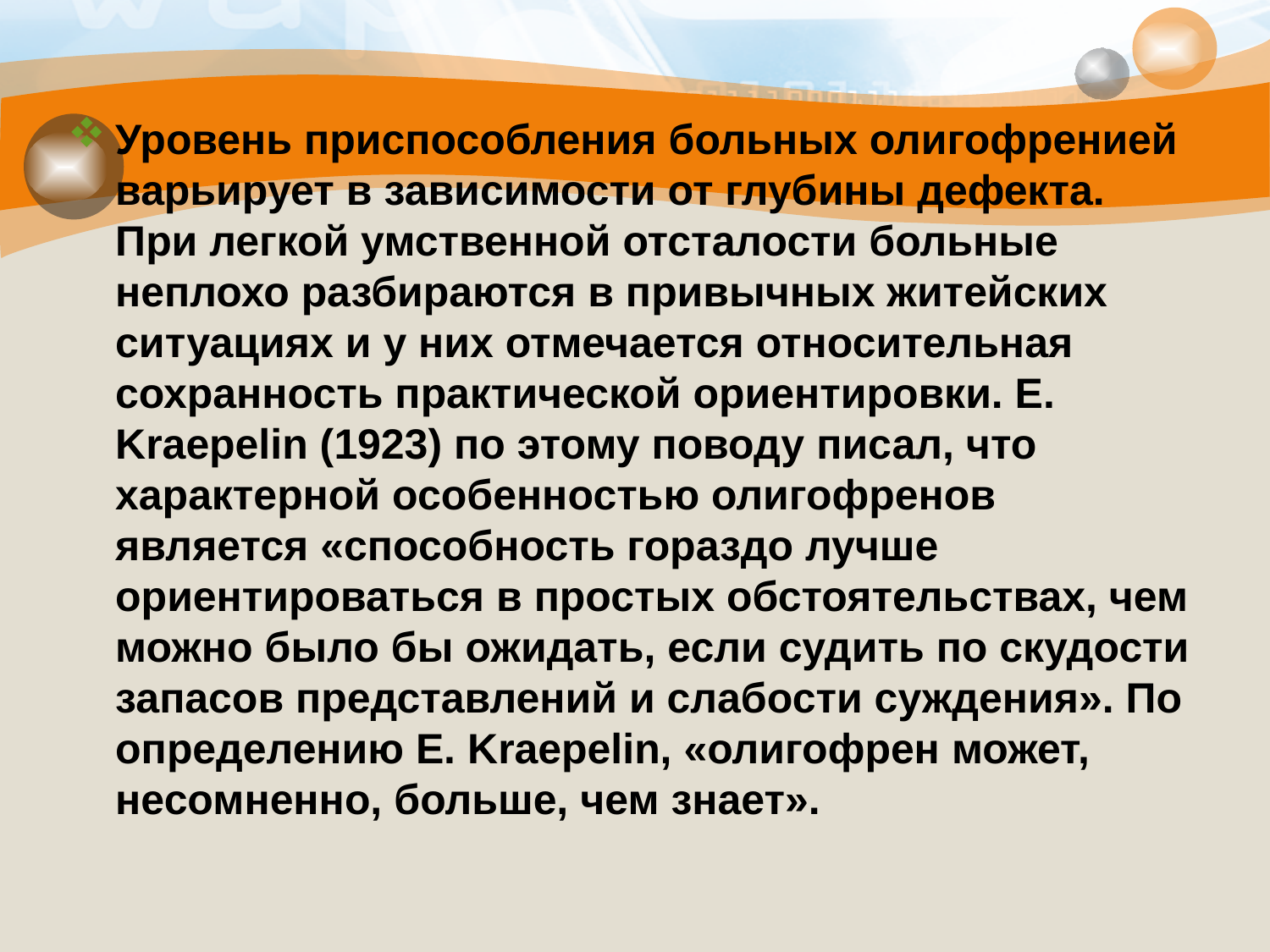

#
Уровень приспособления больных олигофренией варьирует в зависимости от глубины дефекта. При легкой умственной отсталости больные неплохо разбираются в привычных житейских ситуациях и у них отмечается относительная сохранность практической ориентировки. E. Kraepelin (1923) по этому поводу писал, что характерной особенностью олигофренов является «способность гораздо лучше ориентироваться в простых обстоятельствах, чем можно было бы ожидать, если судить по скудости запасов представлений и слабости суждения». По определению E. Kraepelin, «олигофрен может, несомненно, больше, чем знает».